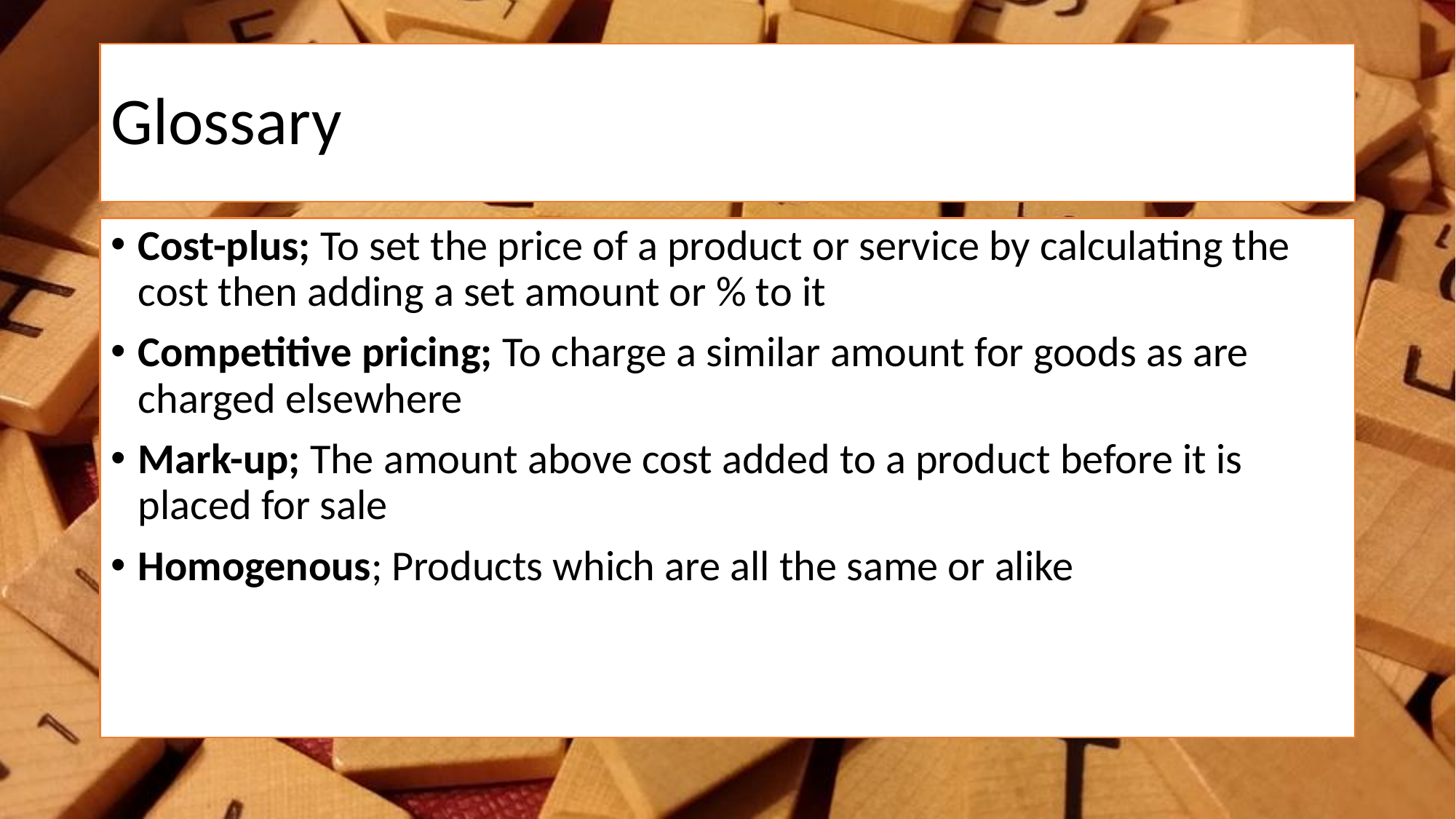

# Glossary
Cost-plus; To set the price of a product or service by calculating the cost then adding a set amount or % to it
Competitive pricing; To charge a similar amount for goods as are charged elsewhere
Mark-up; The amount above cost added to a product before it is placed for sale
Homogenous; Products which are all the same or alike